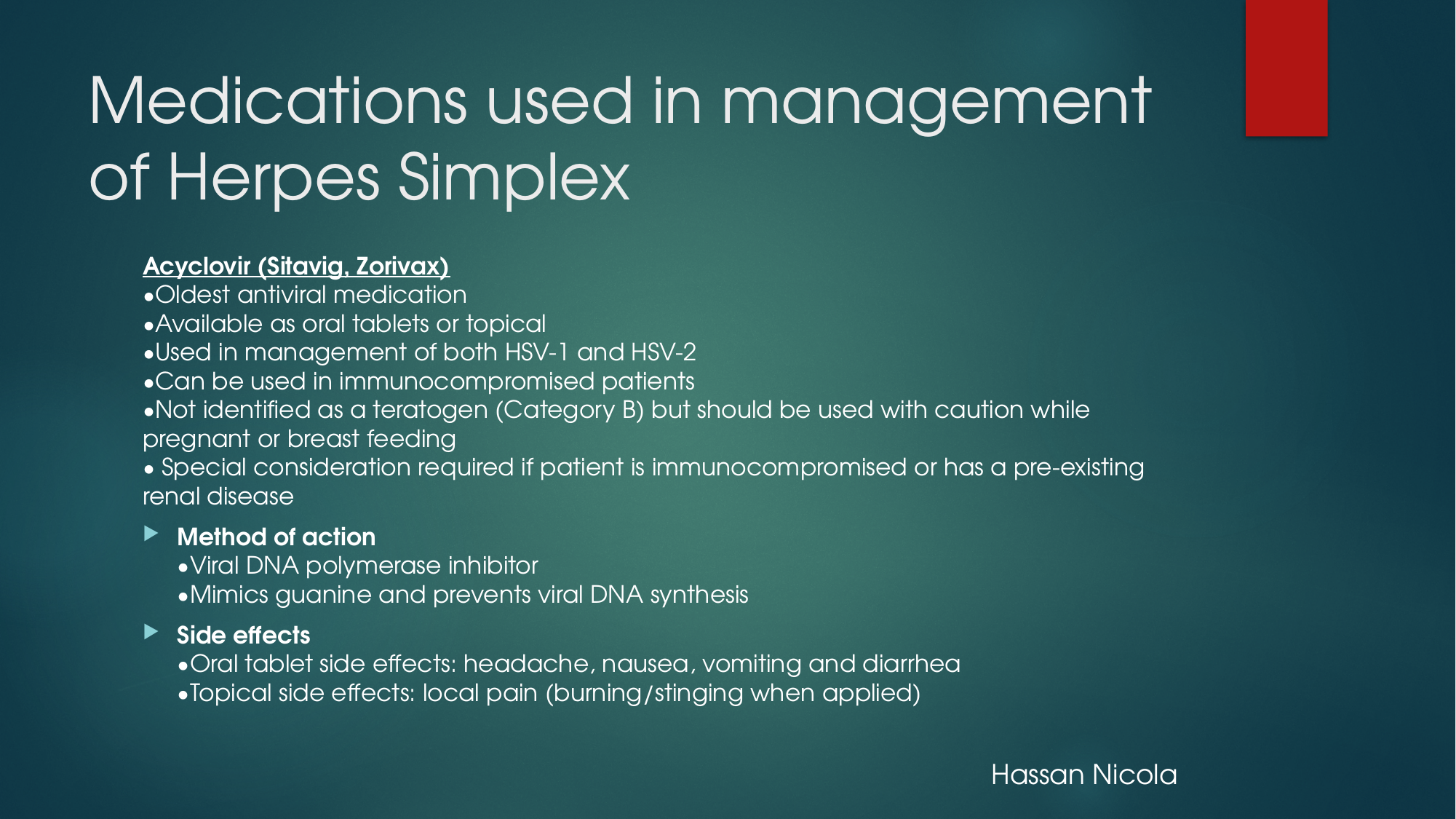

# Medications used in management of Herpes Simplex
Acyclovir (Sitavig, Zorivax)
•Oldest antiviral medication
•Available as oral tablets or topical
•Used in management of both HSV-1 and HSV-2
•Can be used in immunocompromised patients
•Not identified as a teratogen (Category B) but should be used with caution while pregnant or breast feeding
• Special consideration required if patient is immunocompromised or has a pre-existing renal disease
Method of action
•Viral DNA polymerase inhibitor
•Mimics guanine and prevents viral DNA synthesis
Side effects
•Oral tablet side effects: headache, nausea, vomiting and diarrhea
•Topical side effects: local pain (burning/stinging when applied)
Hassan Nicola